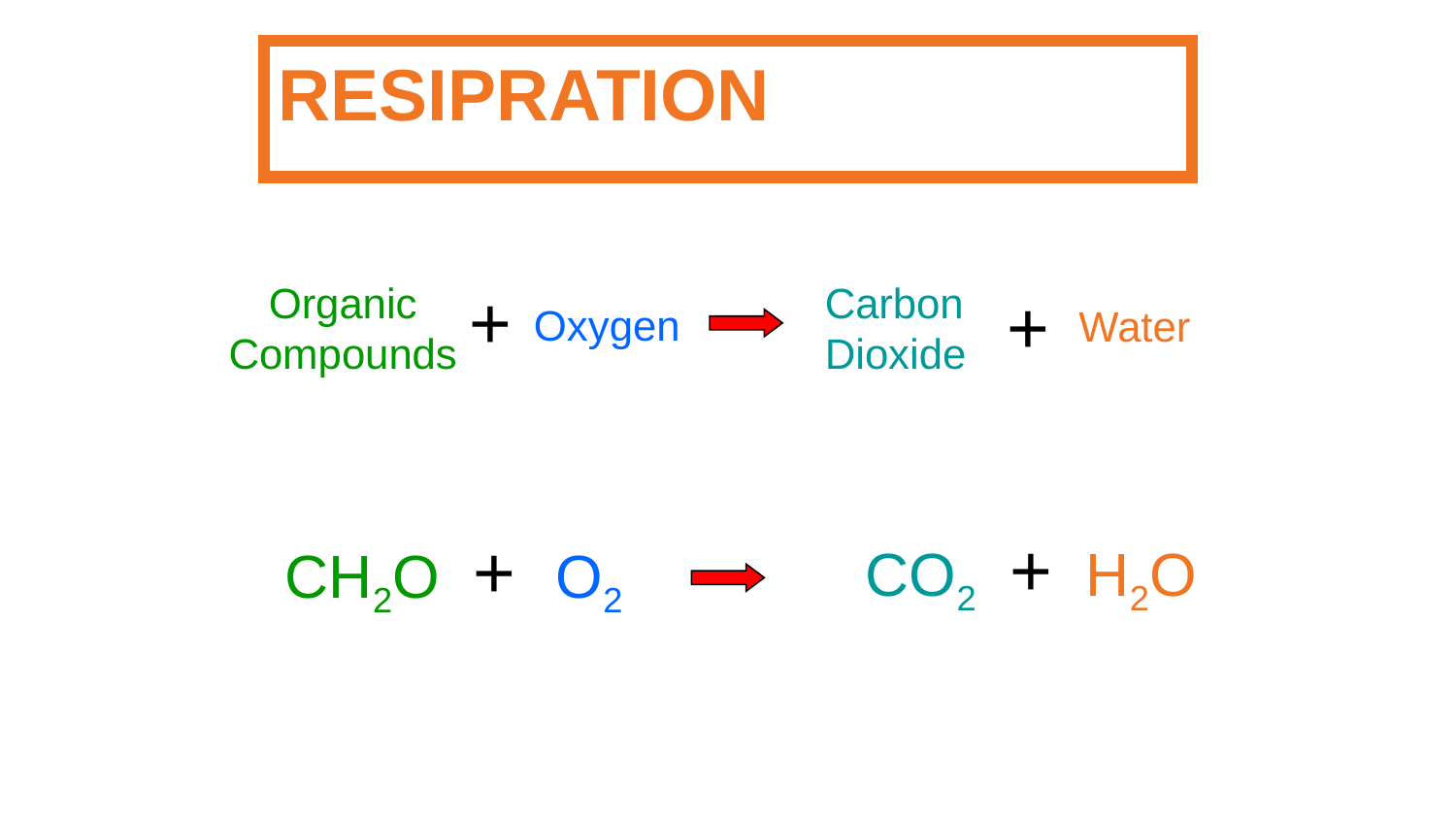

# RESIPRATION
Organic
Compounds
+
Carbon
Dioxide
+
Oxygen
Water

CO2  +  H2O
CH2O  +  O2